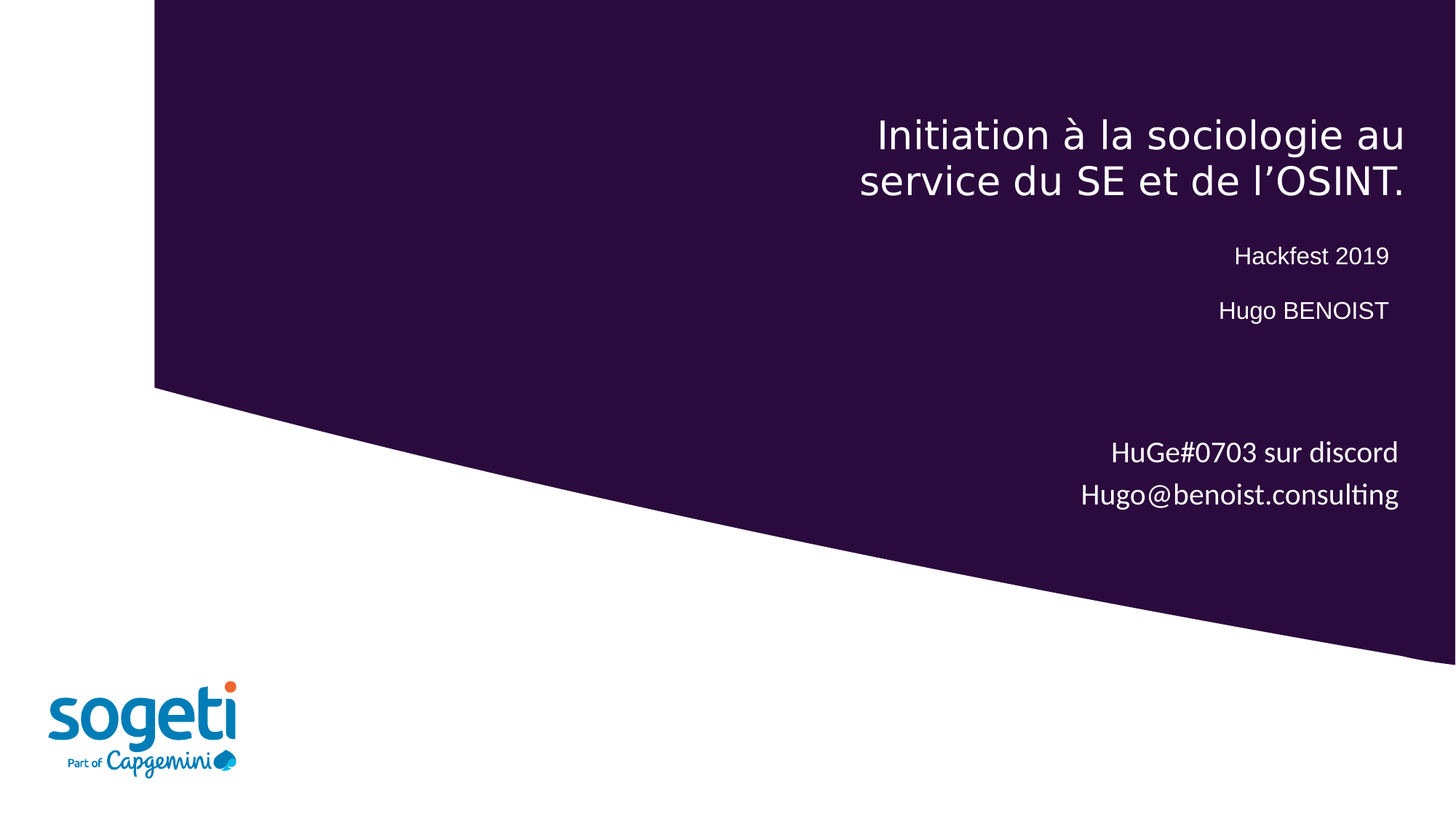

# Initiation à la sociologie au service du SE et de l’OSINT.
Hackfest 2019

Hugo BENOIST
HuGe#0703 sur discord
Hugo@benoist.consulting